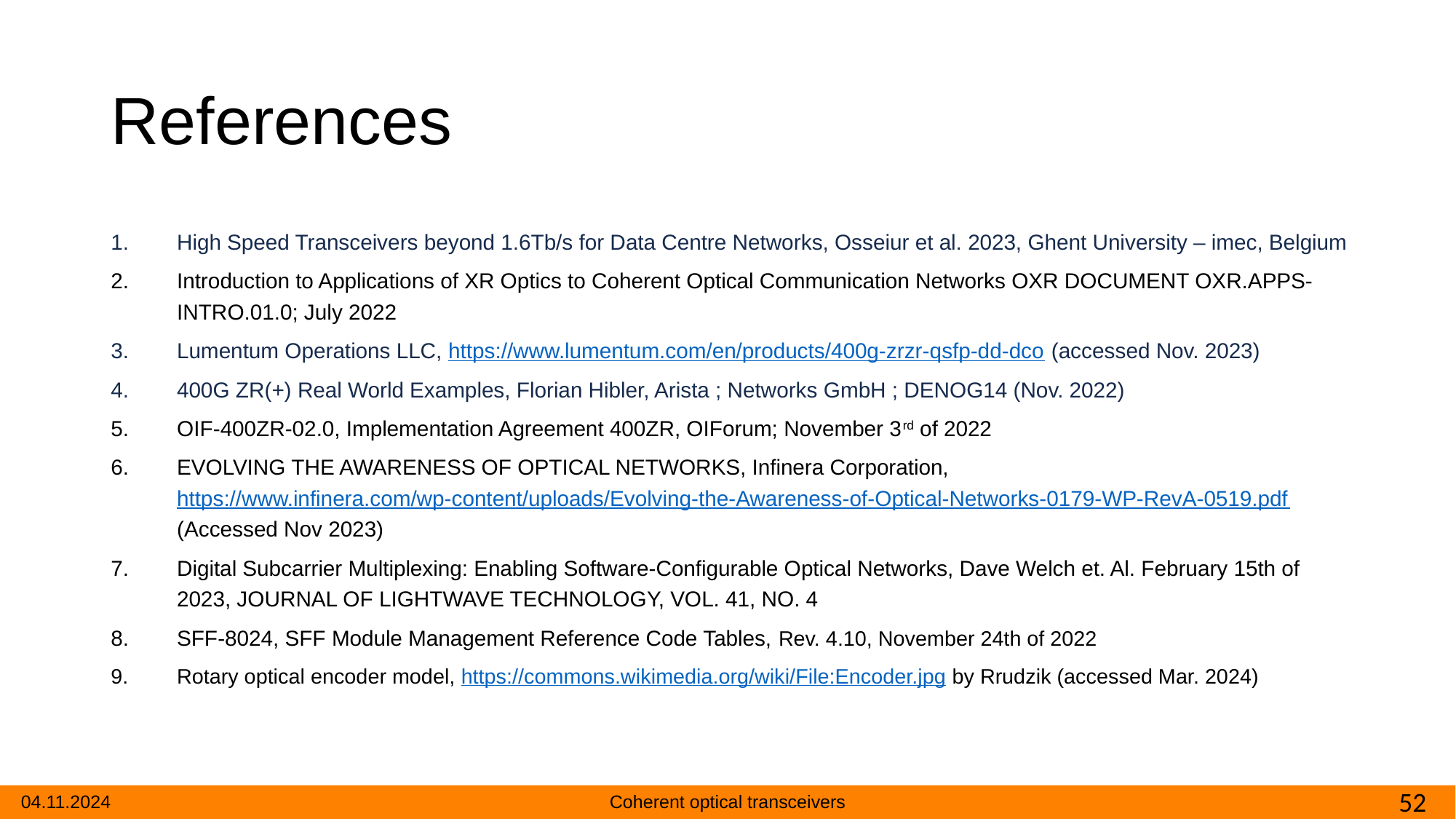

# References
High Speed Transceivers beyond 1.6Tb/s for Data Centre Networks, Osseiur et al. 2023, Ghent University – imec, Belgium
Introduction to Applications of XR Optics to Coherent Optical Communication Networks OXR DOCUMENT OXR.APPS-INTRO.01.0; July 2022
Lumentum Operations LLC, https://www.lumentum.com/en/products/400g-zrzr-qsfp-dd-dco (accessed Nov. 2023)
400G ZR(+) Real World Examples, Florian Hibler, Arista ; Networks GmbH ; DENOG14 (Nov. 2022)
OIF-400ZR-02.0, Implementation Agreement 400ZR, OIForum; November 3rd of 2022
EVOLVING THE AWARENESS OF OPTICAL NETWORKS, Infinera Corporation, https://www.infinera.com/wp-content/uploads/Evolving-the-Awareness-of-Optical-Networks-0179-WP-RevA-0519.pdf (Accessed Nov 2023)
Digital Subcarrier Multiplexing: Enabling Software-Configurable Optical Networks, Dave Welch et. Al. February 15th of 2023, JOURNAL OF LIGHTWAVE TECHNOLOGY, VOL. 41, NO. 4
SFF-8024, SFF Module Management Reference Code Tables, Rev. 4.10, November 24th of 2022
Rotary optical encoder model, https://commons.wikimedia.org/wiki/File:Encoder.jpg by Rrudzik (accessed Mar. 2024)

04.11.2024
Coherent optical transceivers
52